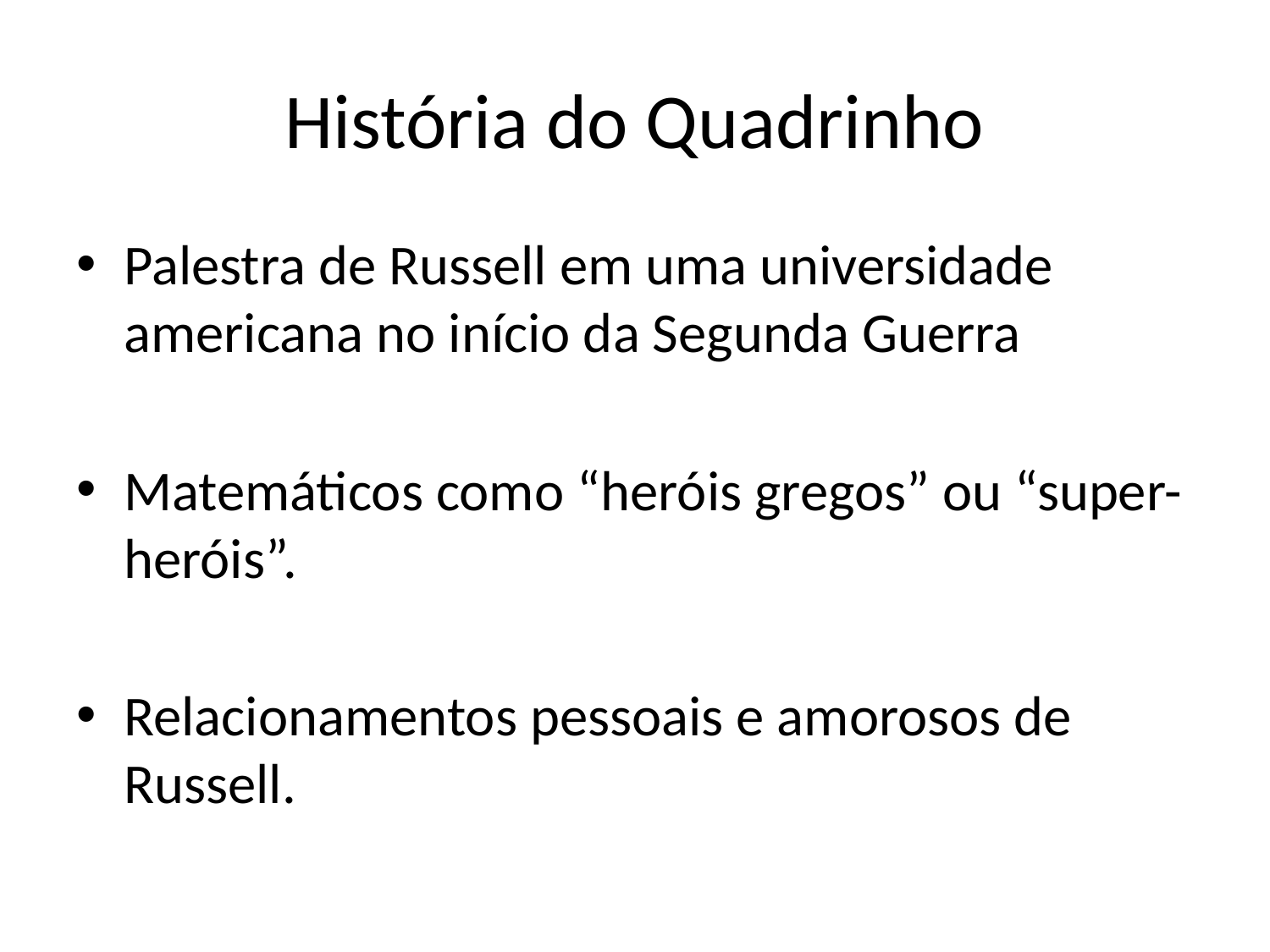

# História do Quadrinho
Palestra de Russell em uma universidade americana no início da Segunda Guerra

Matemáticos como “heróis gregos” ou “super-heróis”.

Relacionamentos pessoais e amorosos de Russell.